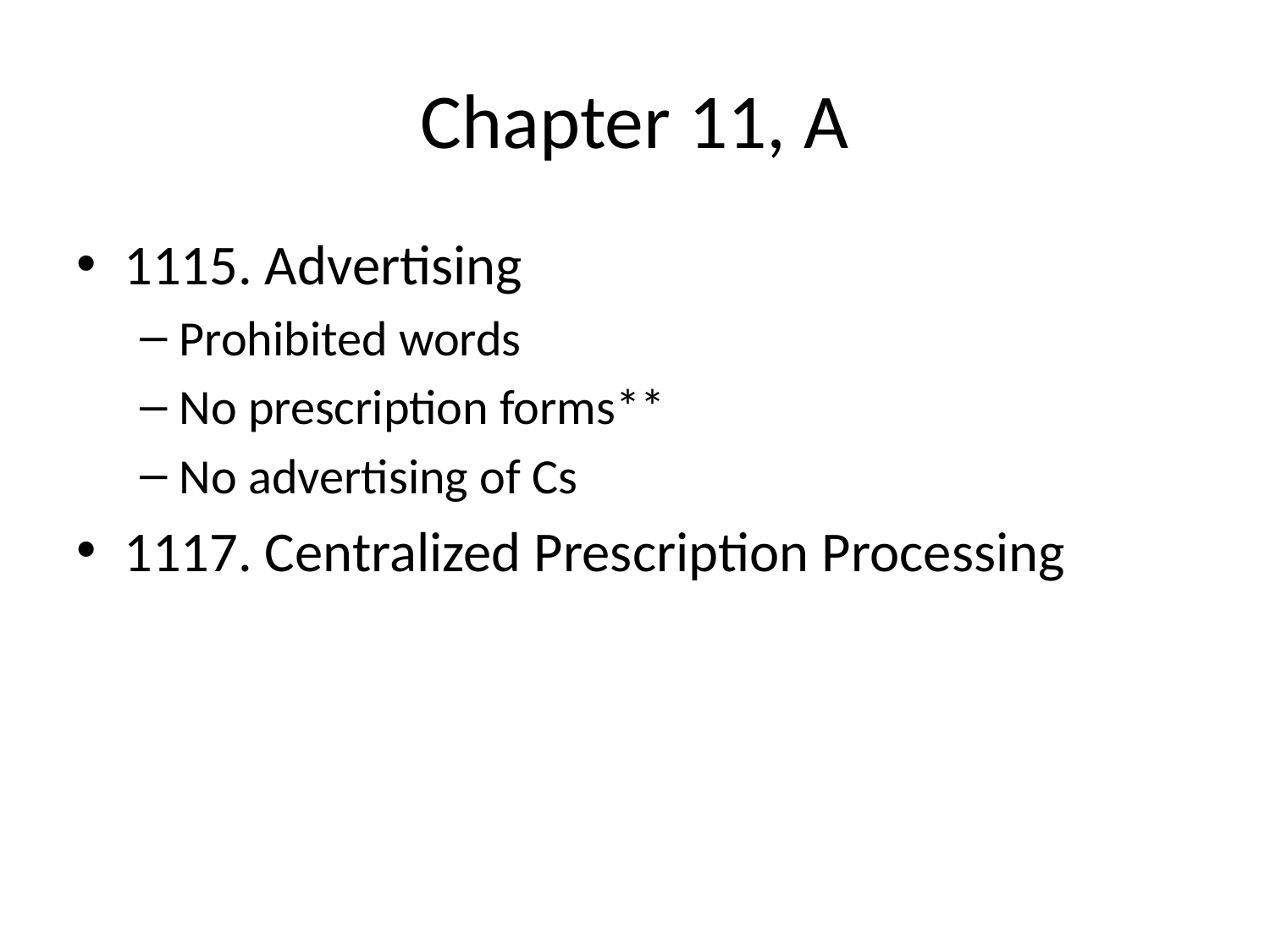

# Chapter 11, A
1115. Advertising
Prohibited words
No prescription forms**
No advertising of Cs
1117. Centralized Prescription Processing